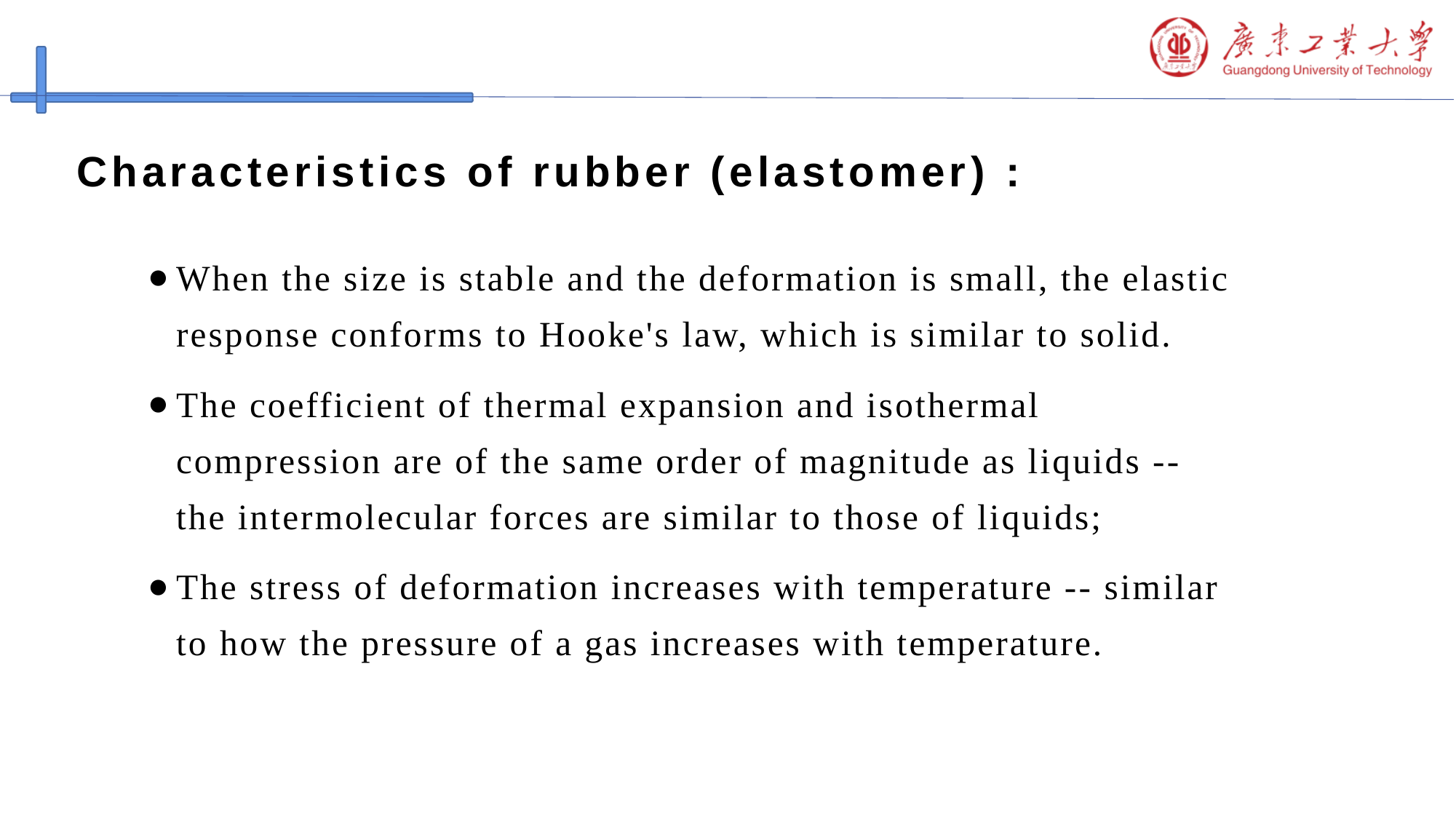

# Characteristics of rubber (elastomer) :
When the size is stable and the deformation is small, the elastic response conforms to Hooke's law, which is similar to solid.
The coefficient of thermal expansion and isothermal compression are of the same order of magnitude as liquids -- the intermolecular forces are similar to those of liquids;
The stress of deformation increases with temperature -- similar to how the pressure of a gas increases with temperature.